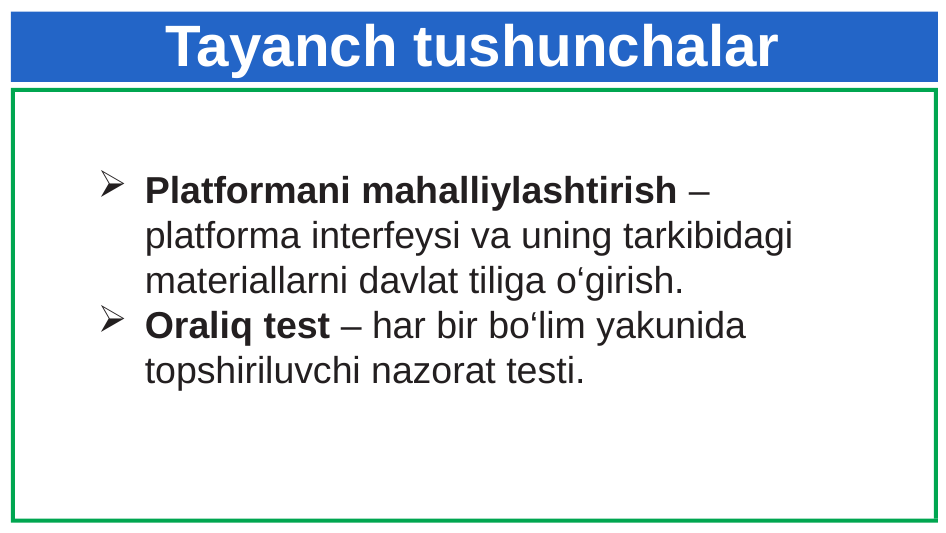

# Tayanch tushunchalar
Platformani mahalliylashtirish – platforma interfeysi va uning tarkibidagi materiallarni davlat tiliga o‘girish.
Oraliq test – har bir bo‘lim yakunida topshiriluvchi nazorat testi.